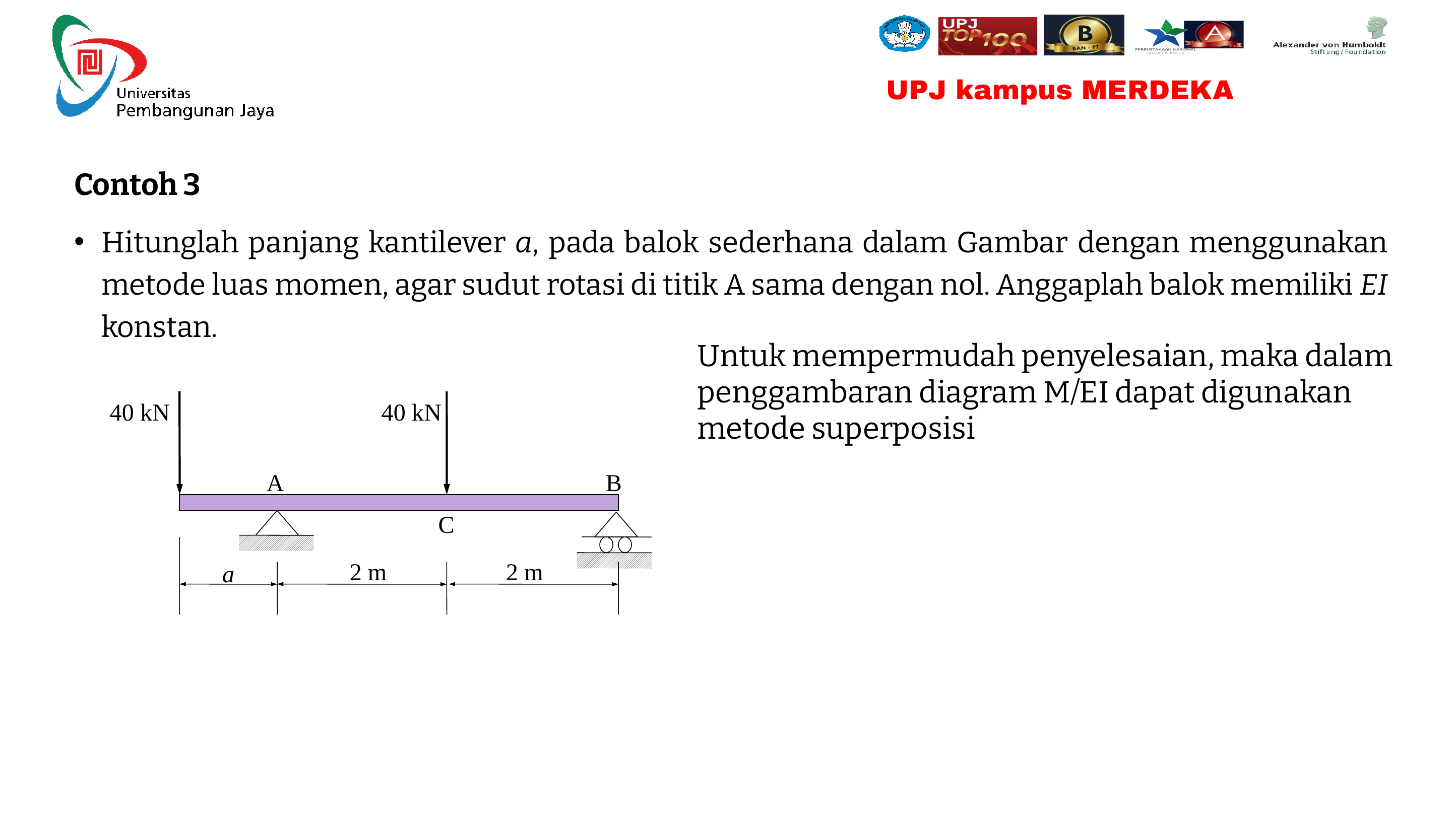

Contoh 3
Hitunglah panjang kantilever a, pada balok sederhana dalam Gambar dengan menggunakan metode luas momen, agar sudut rotasi di titik A sama dengan nol. Anggaplah balok memiliki EI konstan.

Untuk mempermudah penyelesaian, maka dalam penggambaran diagram M/EI dapat digunakan metode superposisi
40 kN

2 m
2 m
a
A
B
C
40 kN